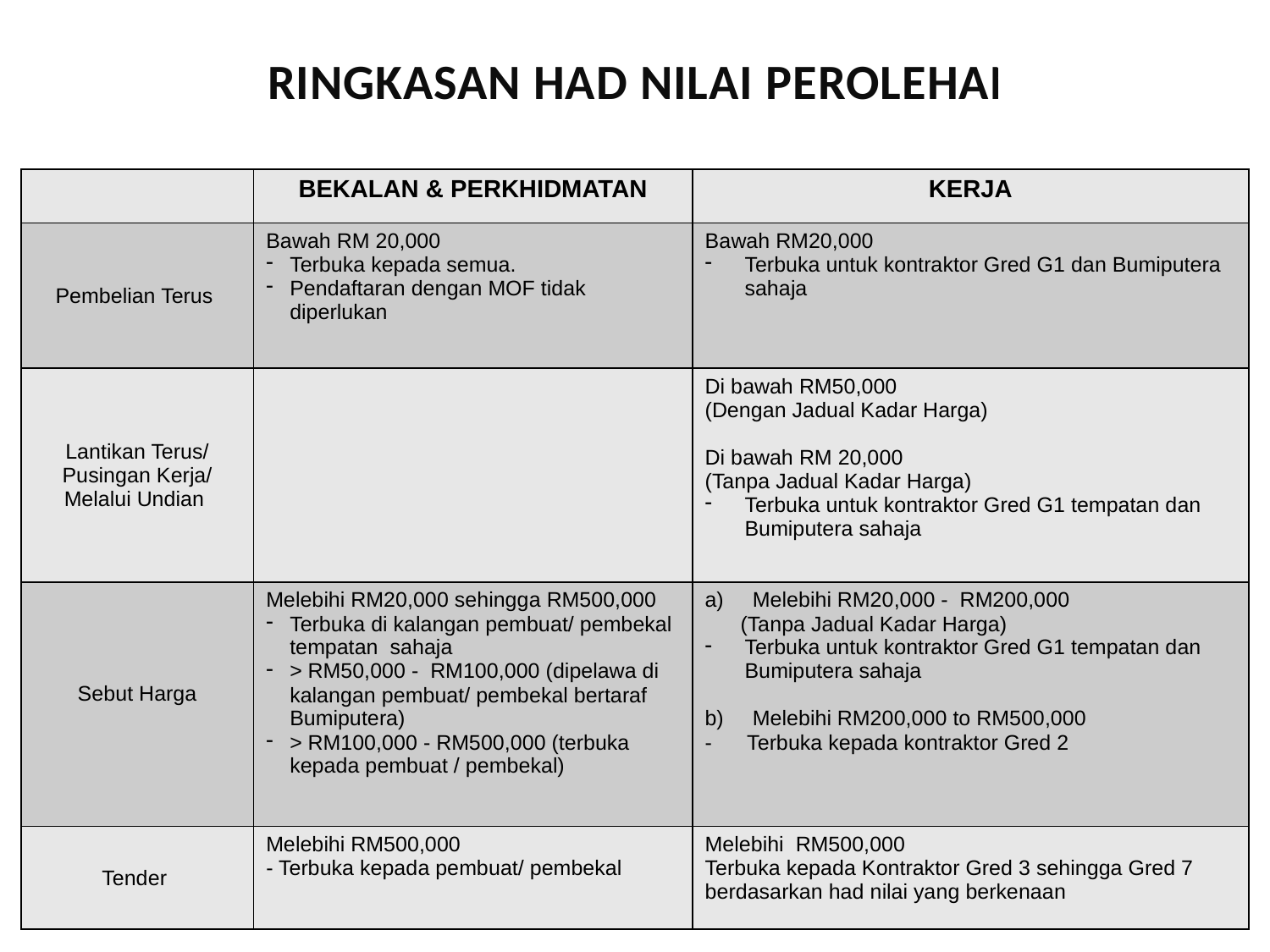

RINGKASAN HAD NILAI PEROLEHAN
|  | BEKALAN & PERKHIDMATAN | KERJA |
| --- | --- | --- |
| Pembelian Terus | Bawah RM 20,000 Terbuka kepada semua. Pendaftaran dengan MOF tidak diperlukan | Bawah RM20,000 Terbuka untuk kontraktor Gred G1 dan Bumiputera sahaja |
| Lantikan Terus/ Pusingan Kerja/ Melalui Undian |  | Di bawah RM50,000 (Dengan Jadual Kadar Harga) Di bawah RM 20,000 (Tanpa Jadual Kadar Harga) Terbuka untuk kontraktor Gred G1 tempatan dan Bumiputera sahaja |
| Sebut Harga | Melebihi RM20,000 sehingga RM500,000 Terbuka di kalangan pembuat/ pembekal tempatan sahaja > RM50,000 - RM100,000 (dipelawa di kalangan pembuat/ pembekal bertaraf Bumiputera) > RM100,000 - RM500,000 (terbuka kepada pembuat / pembekal) | Melebihi RM20,000 - RM200,000 (Tanpa Jadual Kadar Harga) Terbuka untuk kontraktor Gred G1 tempatan dan Bumiputera sahaja Melebihi RM200,000 to RM500,000 - Terbuka kepada kontraktor Gred 2 |
| Tender | Melebihi RM500,000 - Terbuka kepada pembuat/ pembekal | Melebihi RM500,000 Terbuka kepada Kontraktor Gred 3 sehingga Gred 7 berdasarkan had nilai yang berkenaan |